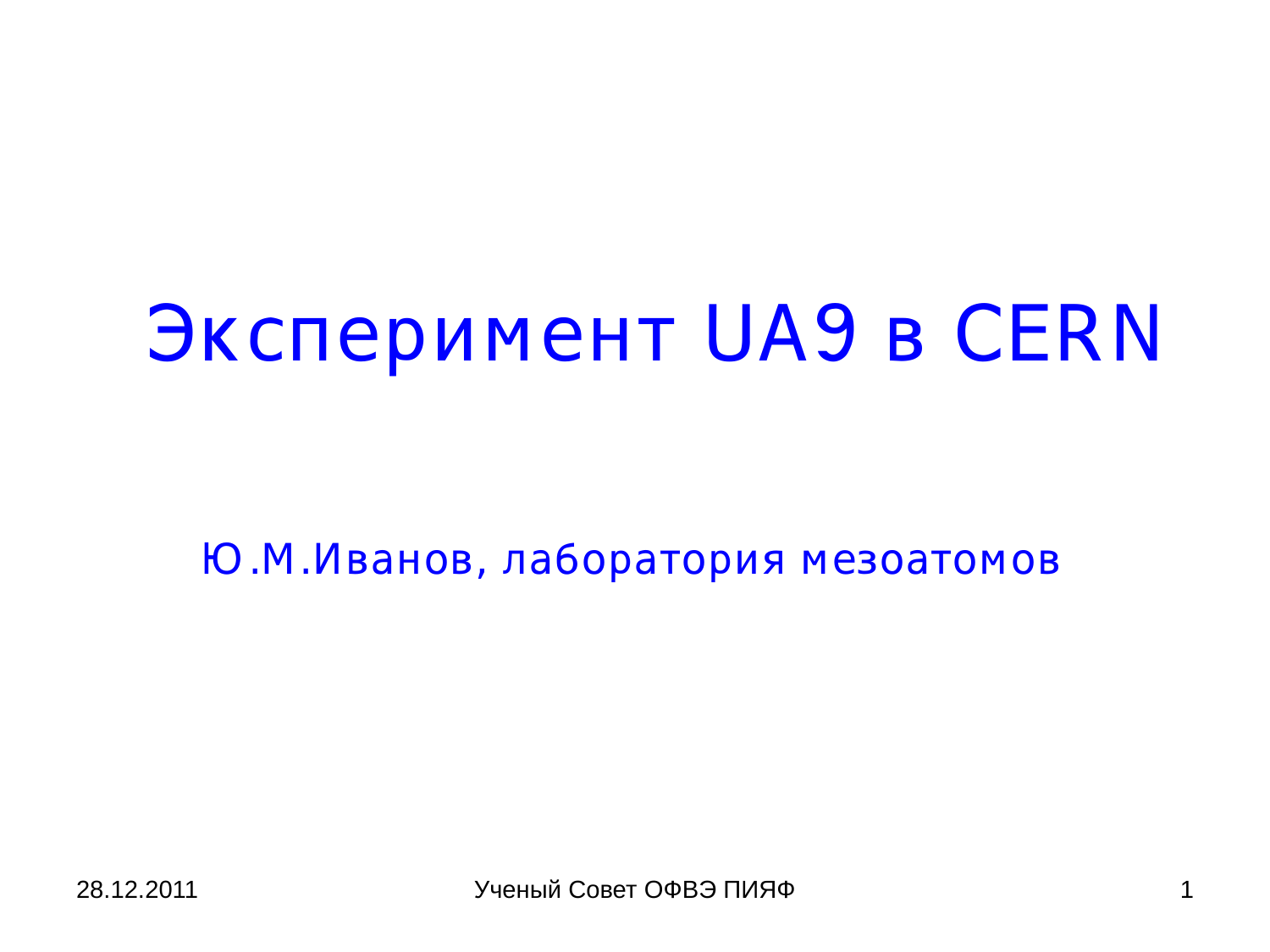

# Эксперимент UA9 в CERN
Ю.М.Иванов, лаборатория мезоатомов
28.12.2011
Ученый Совет ОФВЭ ПИЯФ
1